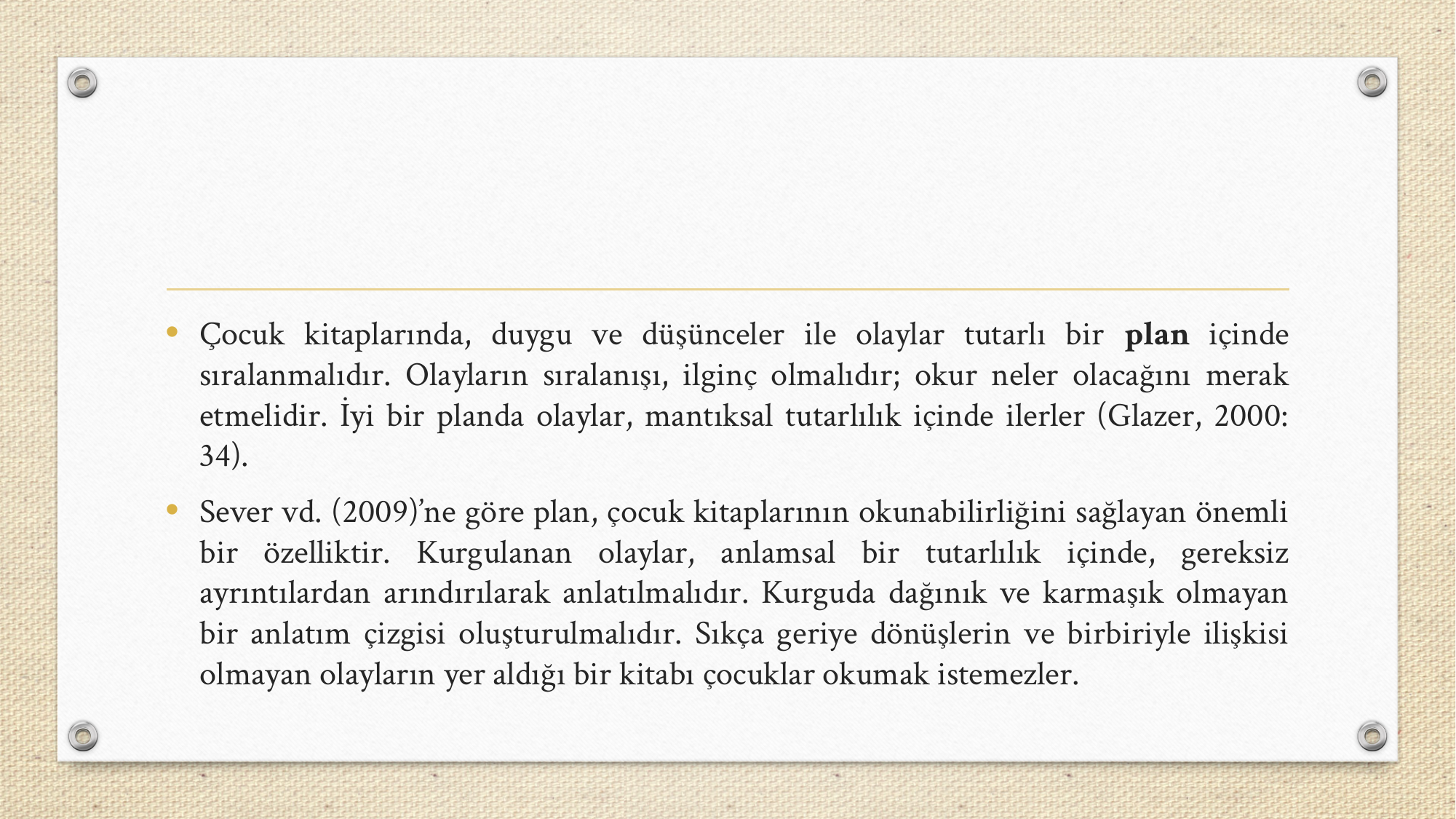

Çocuk kitaplarında, duygu ve düşünceler ile olaylar tutarlı bir plan içinde sıralanmalıdır. Olayların sıralanışı, ilginç olmalıdır; okur neler olacağını merak etmelidir. İyi bir planda olaylar, mantıksal tutarlılık içinde ilerler (Glazer, 2000: 34).
Sever vd. (2009)’ne göre plan, çocuk kitaplarının okunabilirliğini sağlayan önemli bir özelliktir. Kurgulanan olaylar, anlamsal bir tutarlılık içinde, gereksiz ayrıntılardan arındırılarak anlatılmalıdır. Kurguda dağınık ve karmaşık olmayan bir anlatım çizgisi oluşturulmalıdır. Sıkça geriye dönüşlerin ve birbiriyle ilişkisi olmayan olayların yer aldığı bir kitabı çocuklar okumak istemezler.